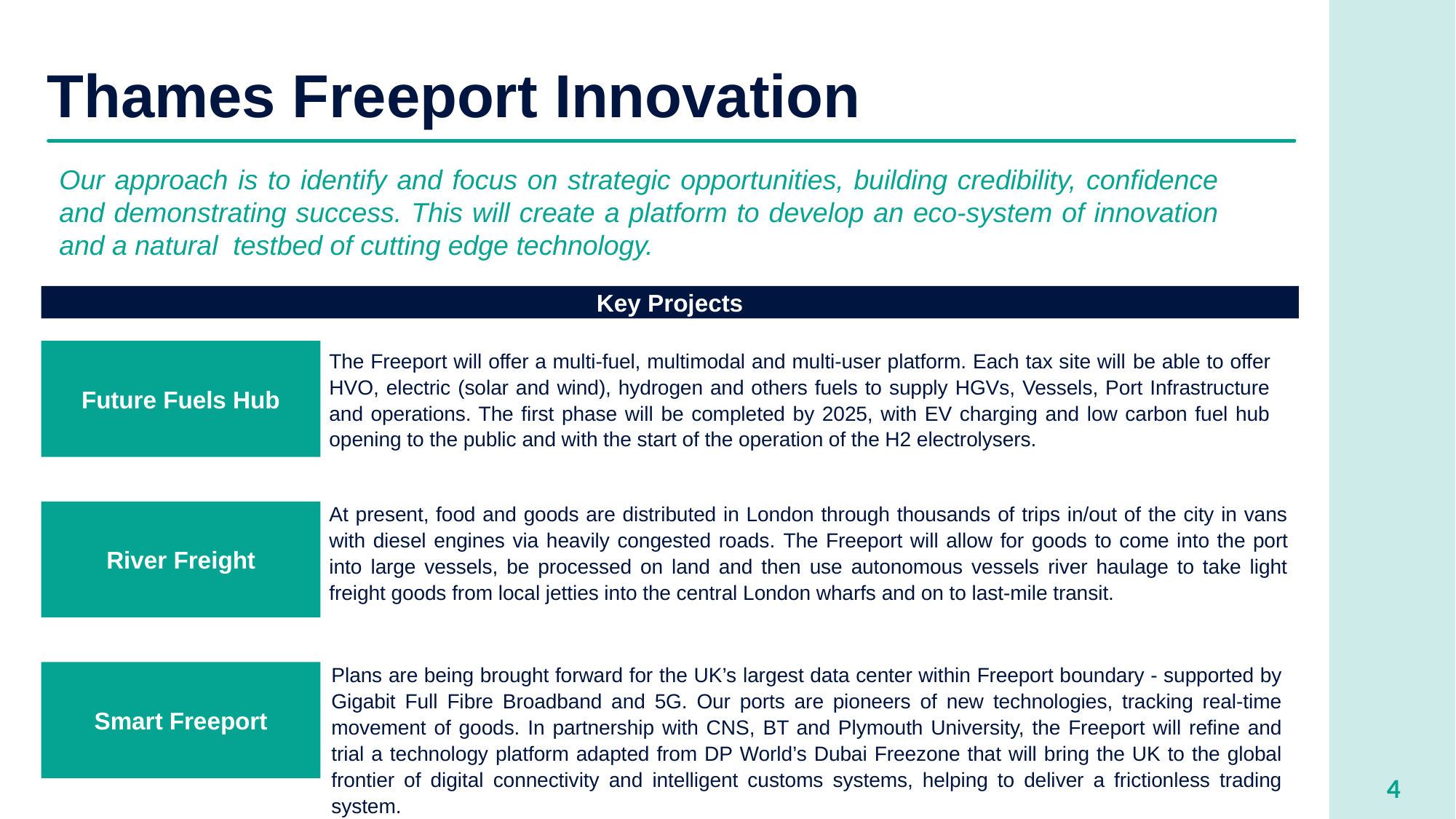

# Thames Freeport Innovation
Our approach is to identify and focus on strategic opportunities, building credibility, confidence and demonstrating success. This will create a platform to develop an eco-system of innovation and a natural  testbed of cutting edge technology.

Key Projects
Future Fuels Hub
The Freeport will offer a multi-fuel, multimodal and multi-user platform. Each tax site will be able to offer HVO, electric (solar and wind), hydrogen and others fuels to supply HGVs, Vessels, Port Infrastructure and operations. The first phase will be completed by 2025, with EV charging and low carbon fuel hub opening to the public and with the start of the operation of the H2 electrolysers.
At present, food and goods are distributed in London through thousands of trips in/out of the city in vans with diesel engines via heavily congested roads. The Freeport will allow for goods to come into the port into large vessels, be processed on land and then use autonomous vessels river haulage to take light freight goods from local jetties into the central London wharfs and on to last-mile transit.
River Freight
Plans are being brought forward for the UK’s largest data center within Freeport boundary - supported by Gigabit Full Fibre Broadband and 5G. Our ports are pioneers of new technologies, tracking real-time movement of goods. In partnership with CNS, BT and Plymouth University, the Freeport will refine and trial a technology platform adapted from DP World’s Dubai Freezone that will bring the UK to the global frontier of digital connectivity and intelligent customs systems, helping to deliver a frictionless trading system.
Smart Freeport
4